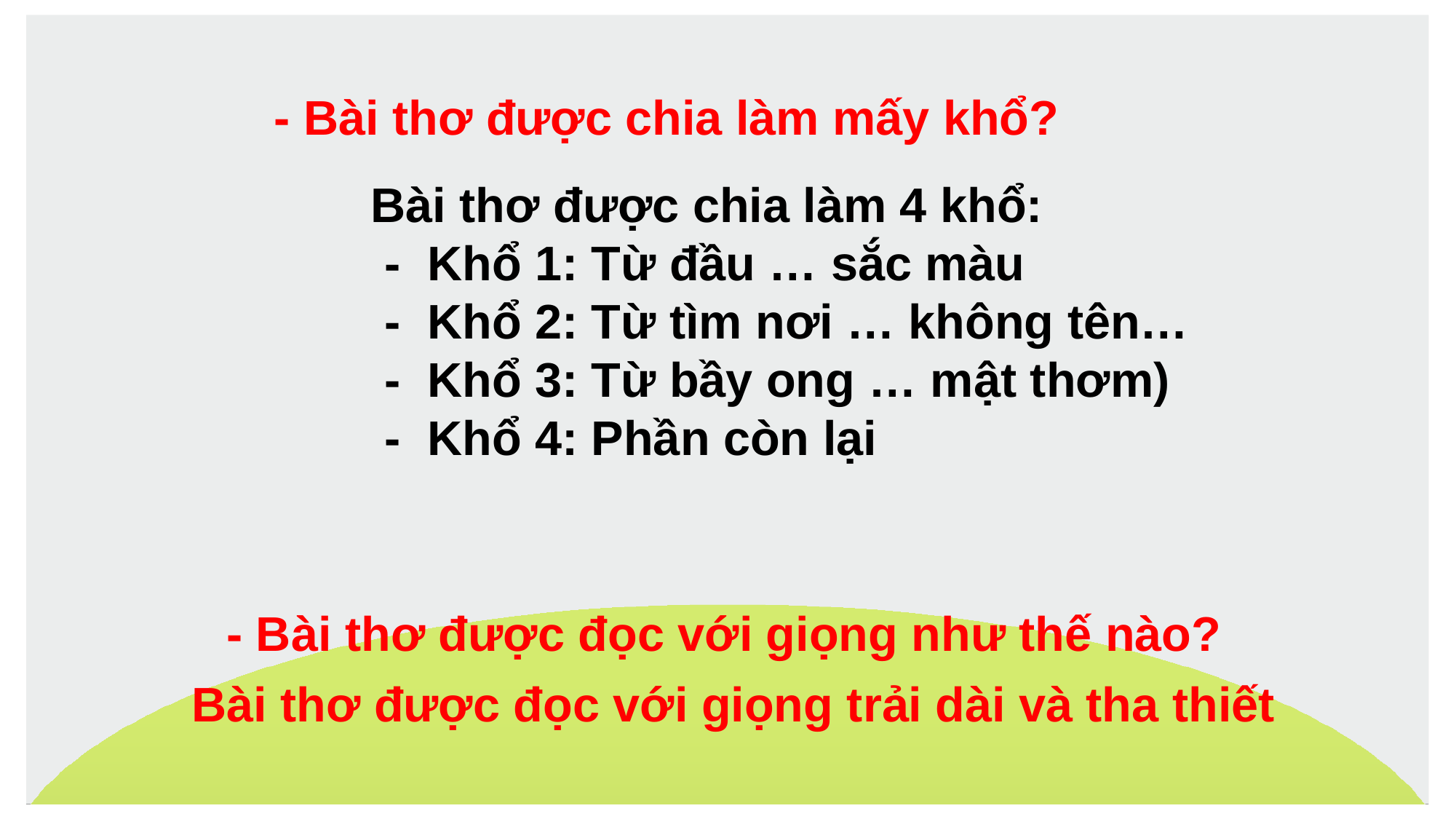

- Bài thơ được chia làm mấy khổ?
         Bài thơ được chia làm 4 khổ:
          -  Khổ 1: Từ đầu … sắc màu
          -  Khổ 2: Từ tìm nơi … không tên…
          -  Khổ 3: Từ bầy ong … mật thơm)
          -  Khổ 4: Phần còn lại
- Bài thơ được đọc với giọng như thế nào?
Bài thơ được đọc với giọng trải dài và tha thiết